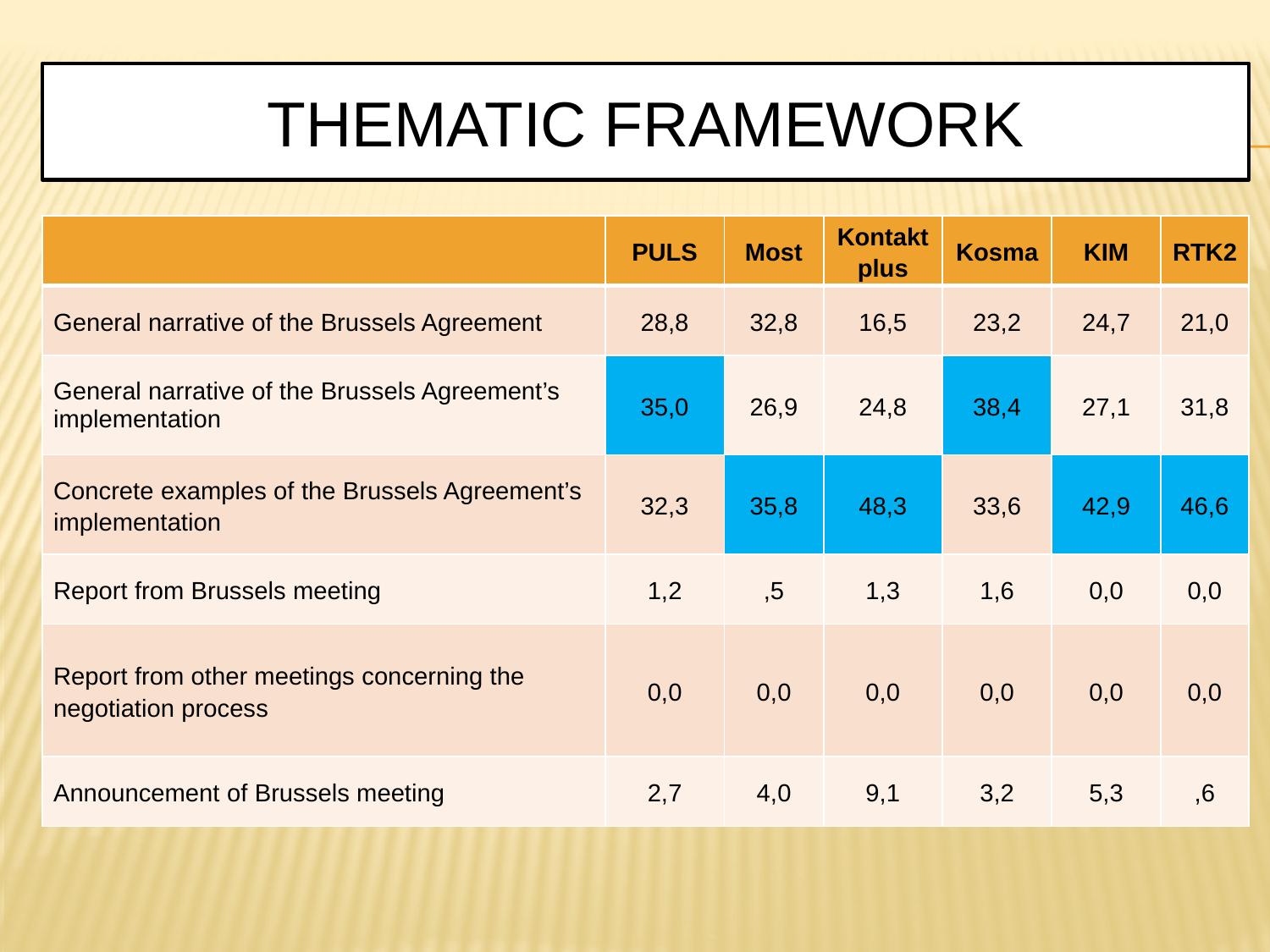

# THematIC Framework
|  | PULS | Most | Kontakt plus | Kosma | KIM | RTK2 |
| --- | --- | --- | --- | --- | --- | --- |
| General narrative of the Brussels Agreement | 28,8 | 32,8 | 16,5 | 23,2 | 24,7 | 21,0 |
| General narrative of the Brussels Agreement’s implementation | 35,0 | 26,9 | 24,8 | 38,4 | 27,1 | 31,8 |
| Concrete examples of the Brussels Agreement’s implementation | 32,3 | 35,8 | 48,3 | 33,6 | 42,9 | 46,6 |
| Report from Brussels meeting | 1,2 | ,5 | 1,3 | 1,6 | 0,0 | 0,0 |
| Report from other meetings concerning the negotiation process | 0,0 | 0,0 | 0,0 | 0,0 | 0,0 | 0,0 |
| Announcement of Brussels meeting | 2,7 | 4,0 | 9,1 | 3,2 | 5,3 | ,6 |